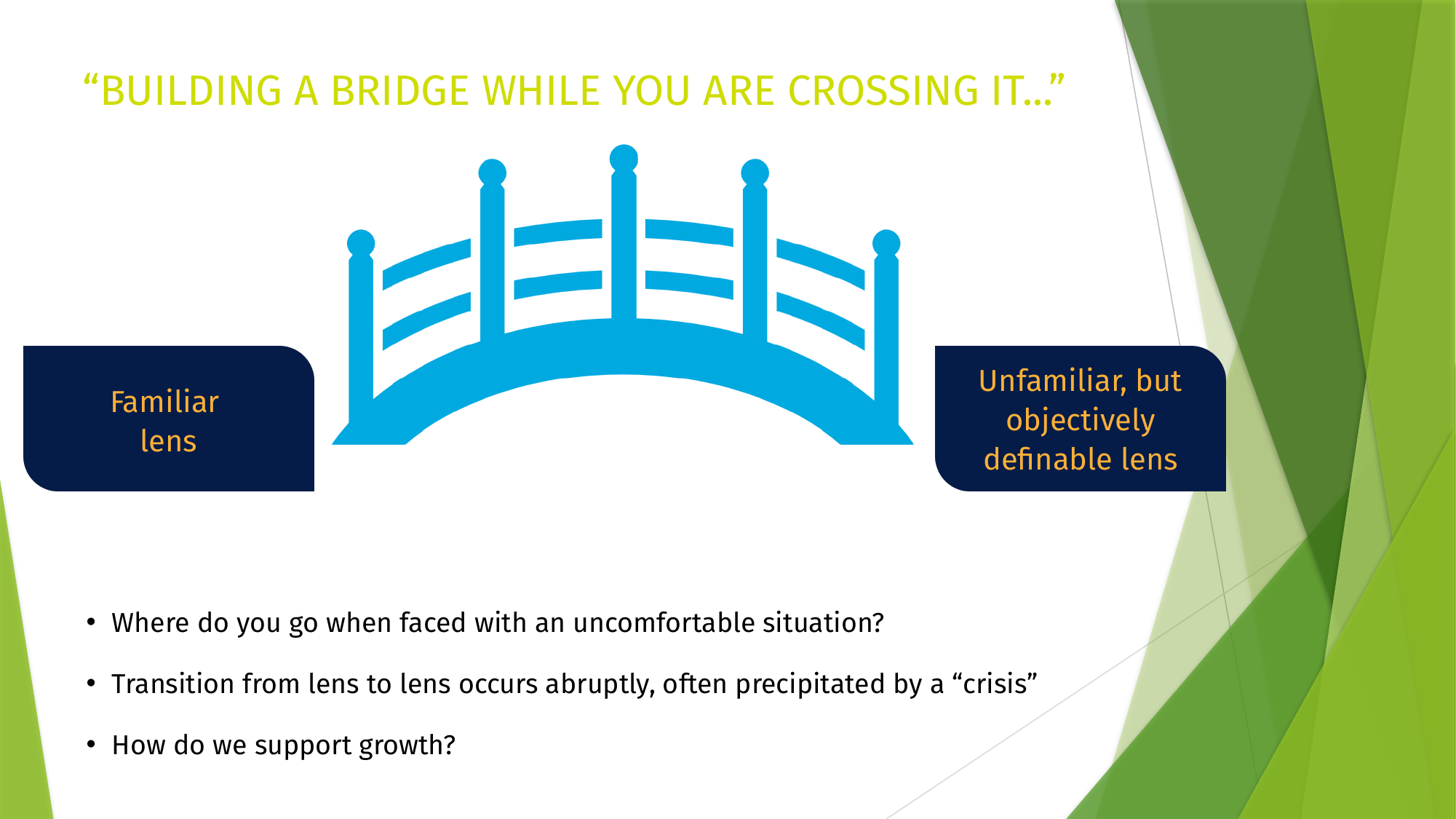

“BUILDING A BRIDGE WHILE YOU ARE CROSSING IT...”

Unfamiliar, but objectively definable lens
Familiar
lens
Where do you go when faced with an uncomfortable situation?
Transition from lens to lens occurs abruptly, often precipitated by a “crisis”
How do we support growth?
Lewin, L et al. Academic Medicine, 2019, 94 (9), 1299-1304
Jarvis-Sellinger, S. et al. Academic Medicine, 2012, 87(9), 1185-1190.